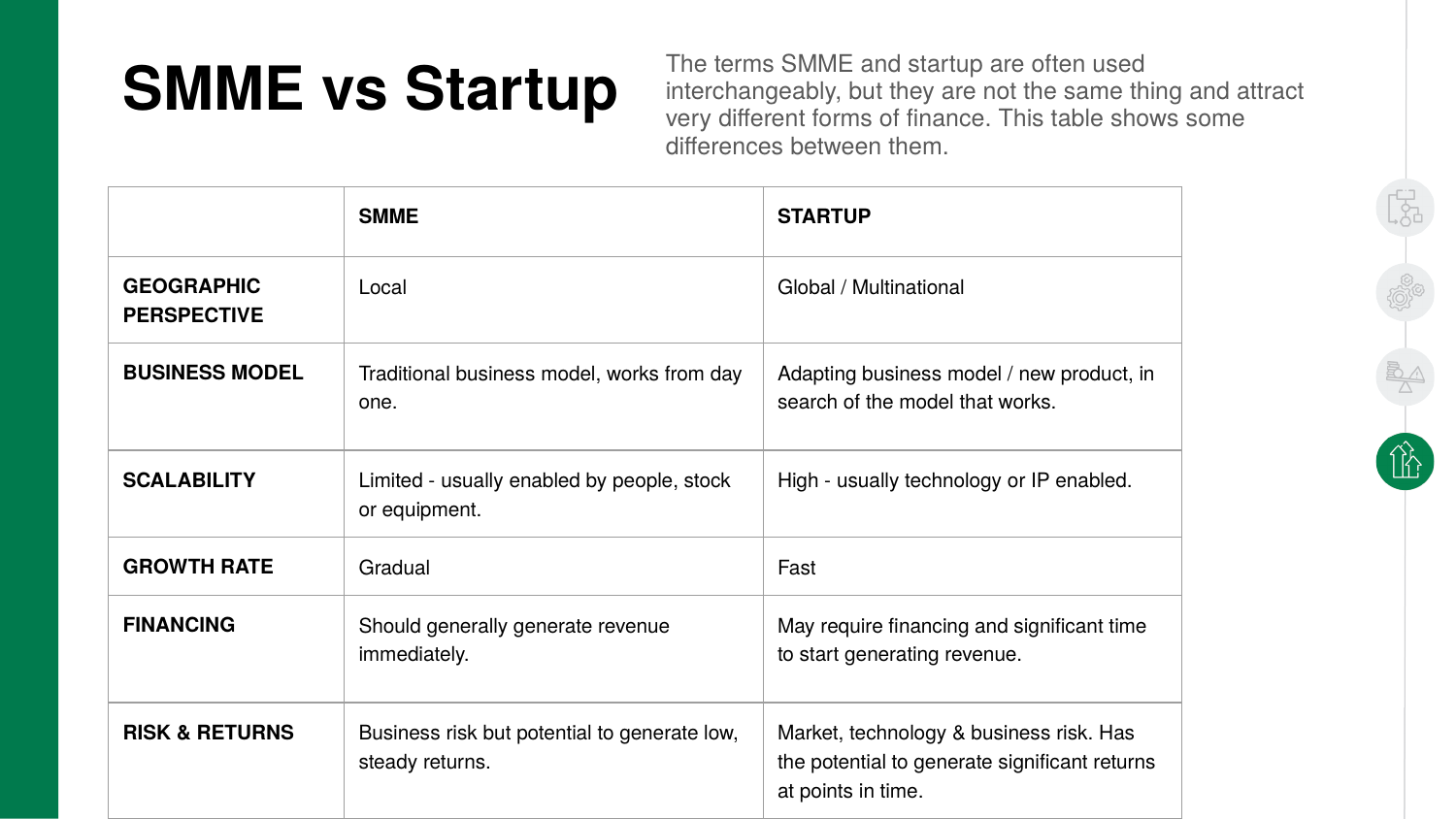

# SMME vs Startup
The terms SMME and startup are often used interchangeably, but they are not the same thing and attract very different forms of finance. This table shows some differences between them.
|  | SMME | STARTUP |
| --- | --- | --- |
| GEOGRAPHIC PERSPECTIVE | Local | Global / Multinational |
| BUSINESS MODEL | Traditional business model, works from day one. | Adapting business model / new product, in search of the model that works. |
| SCALABILITY | Limited - usually enabled by people, stock or equipment. | High - usually technology or IP enabled. |
| GROWTH RATE | Gradual | Fast |
| FINANCING | Should generally generate revenue immediately. | May require financing and significant time to start generating revenue. |
| RISK & RETURNS | Business risk but potential to generate low, steady returns. | Market, technology & business risk. Has the potential to generate significant returns at points in time. |